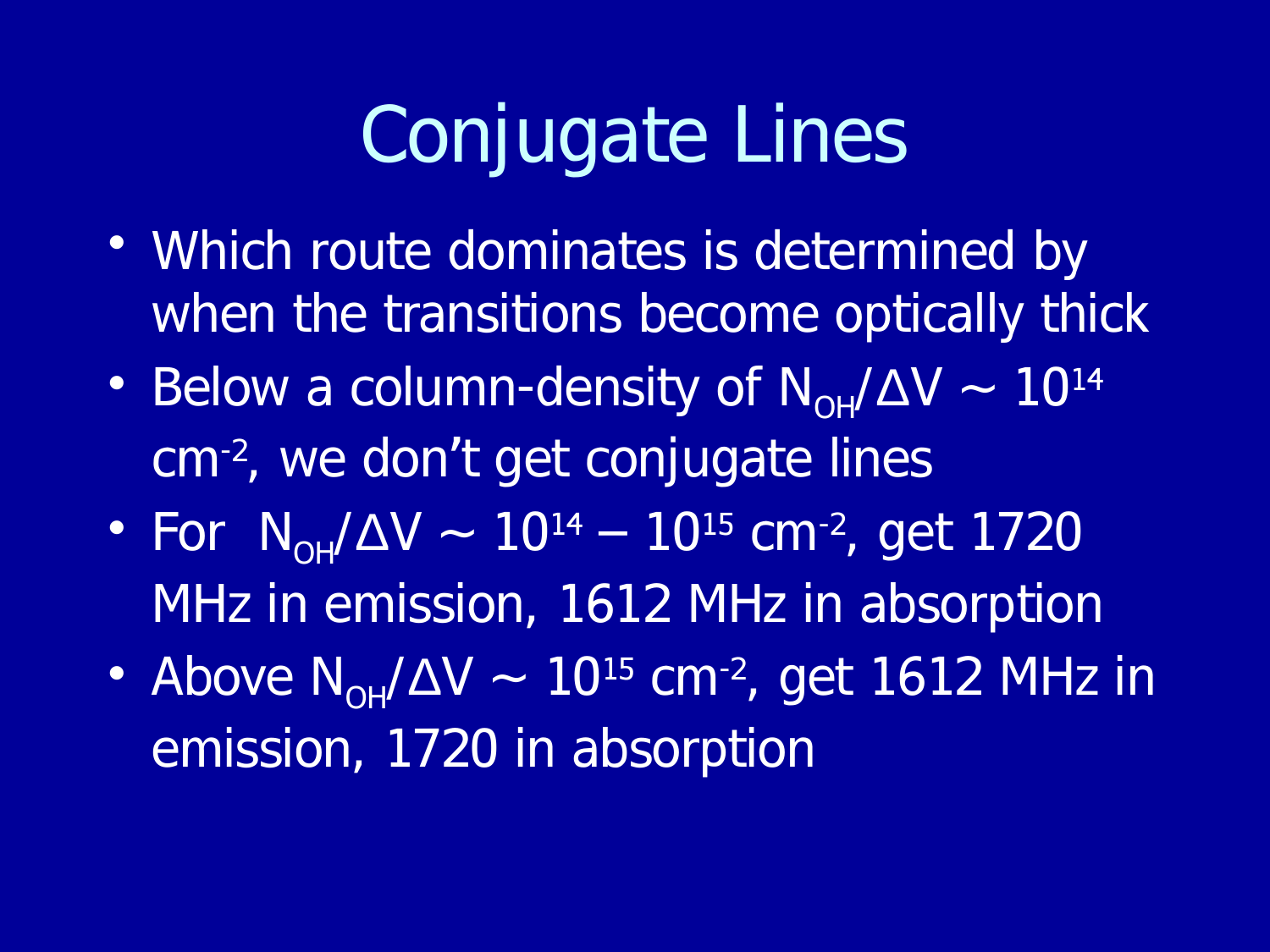

# Conjugate Lines
Which route dominates is determined by when the transitions become optically thick
Below a column-density of NOH/ΔV ~ 1014 cm-2, we don’t get conjugate lines
For  NOH/ΔV ~ 1014 – 1015 cm-2, get 1720 MHz in emission, 1612 MHz in absorption
Above NOH/ΔV ~ 1015 cm-2, get 1612 MHz in emission, 1720 in absorption